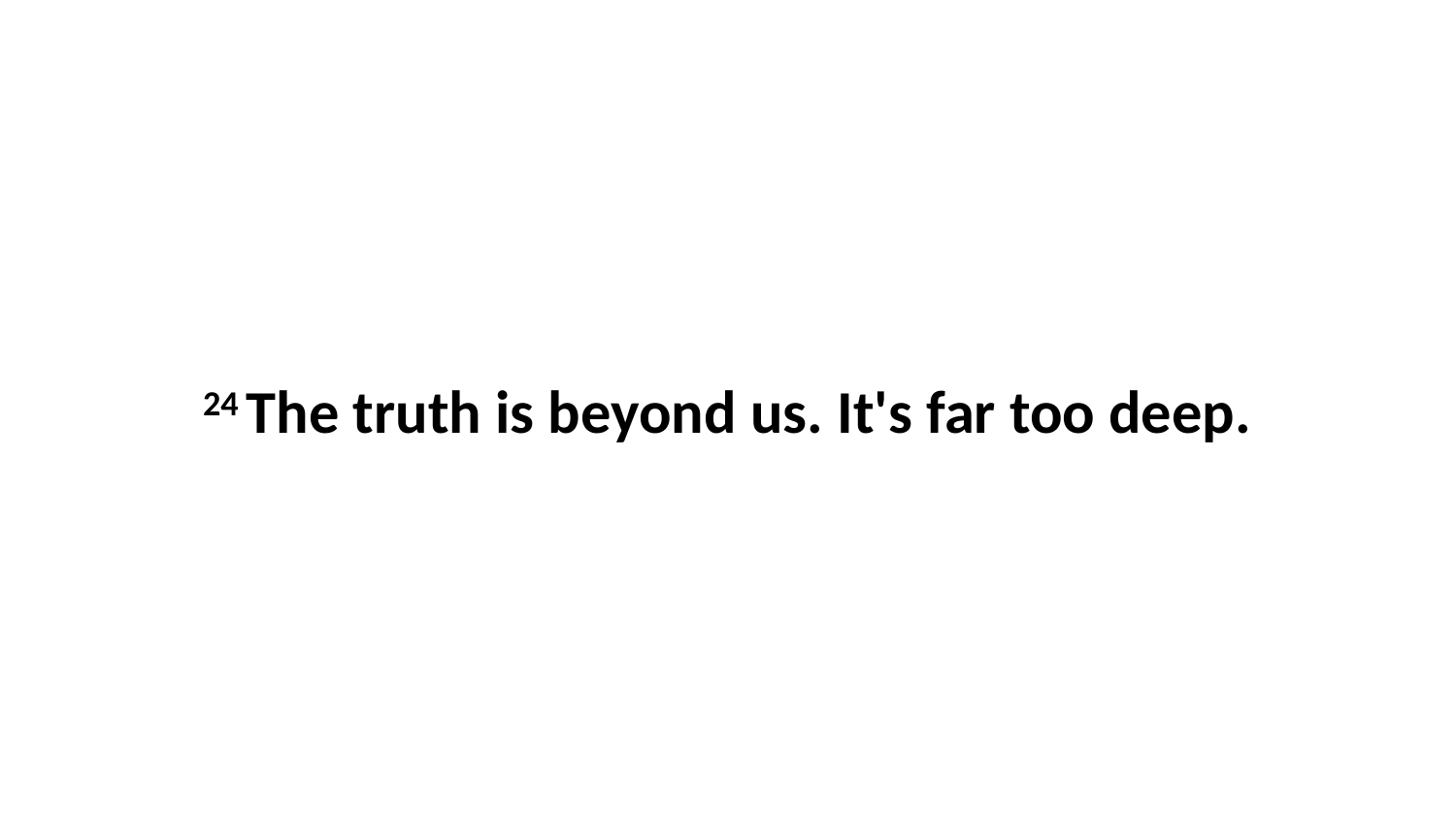

24 The truth is beyond us. It's far too deep.